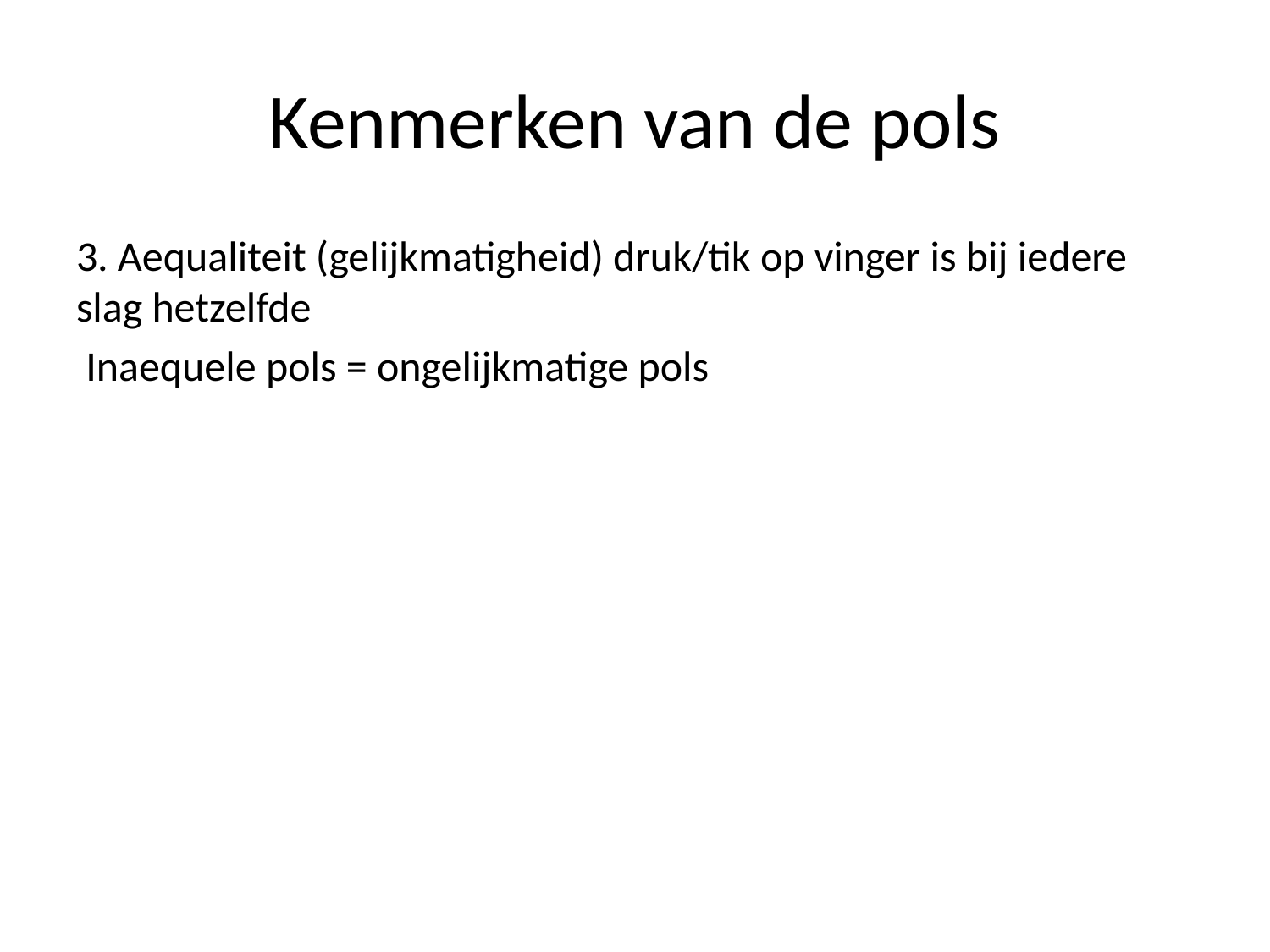

# Kenmerken van de pols
3. Aequaliteit (gelijkmatigheid) druk/tik op vinger is bij iedere slag hetzelfde
 Inaequele pols = ongelijkmatige pols